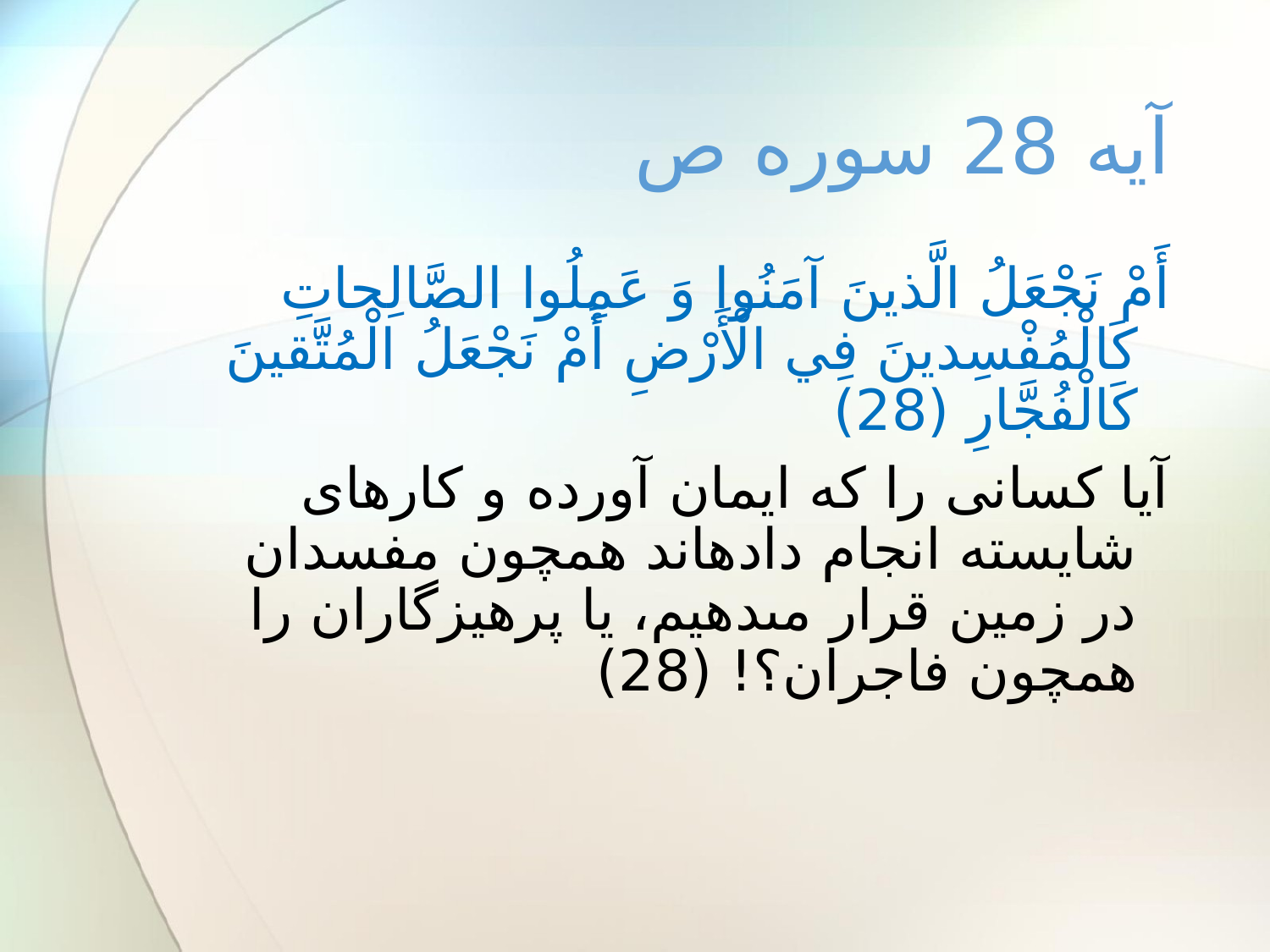

# آیه 28 سوره ص
أَمْ نَجْعَلُ الَّذينَ آمَنُوا وَ عَمِلُوا الصَّالِحاتِ كَالْمُفْسِدينَ فِي الْأَرْضِ أَمْ نَجْعَلُ الْمُتَّقينَ كَالْفُجَّارِ (28)
آيا كسانى را كه ايمان آورده و كارهاى شايسته انجام داده‏اند همچون مفسدان در زمين قرار مى‏دهيم، يا پرهيزگاران را همچون فاجران؟! (28)